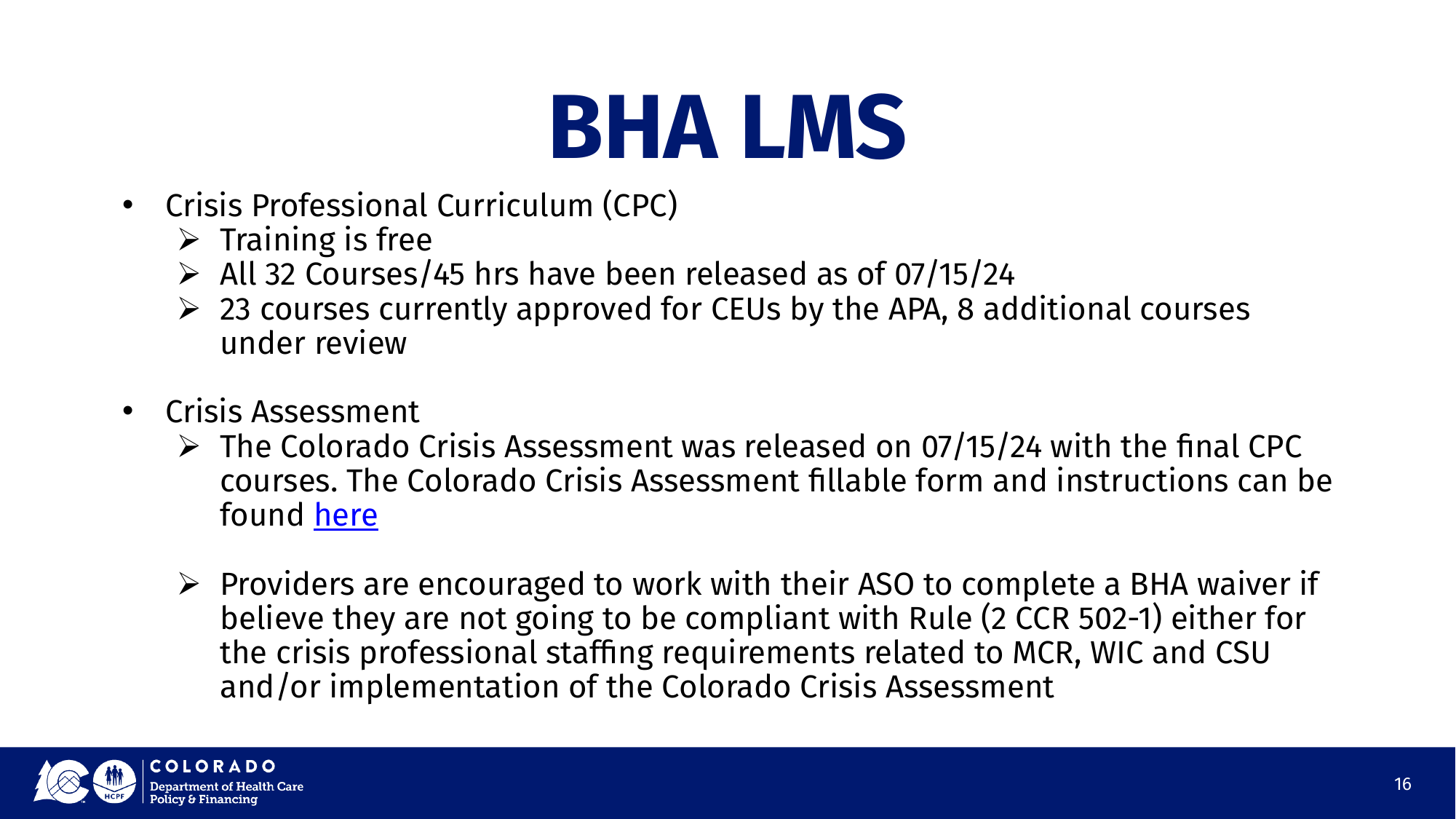

# BHA LMS
Crisis Professional Curriculum (CPC)
Training is free
All 32 Courses/45 hrs have been released as of 07/15/24
23 courses currently approved for CEUs by the APA, 8 additional courses under review

Crisis Assessment
The Colorado Crisis Assessment was released on 07/15/24 with the final CPC courses. The Colorado Crisis Assessment fillable form and instructions can be found here

Providers are encouraged to work with their ASO to complete a BHA waiver if believe they are not going to be compliant with Rule (2 CCR 502-1) either for the crisis professional staffing requirements related to MCR, WIC and CSU and/or implementation of the Colorado Crisis Assessment
16